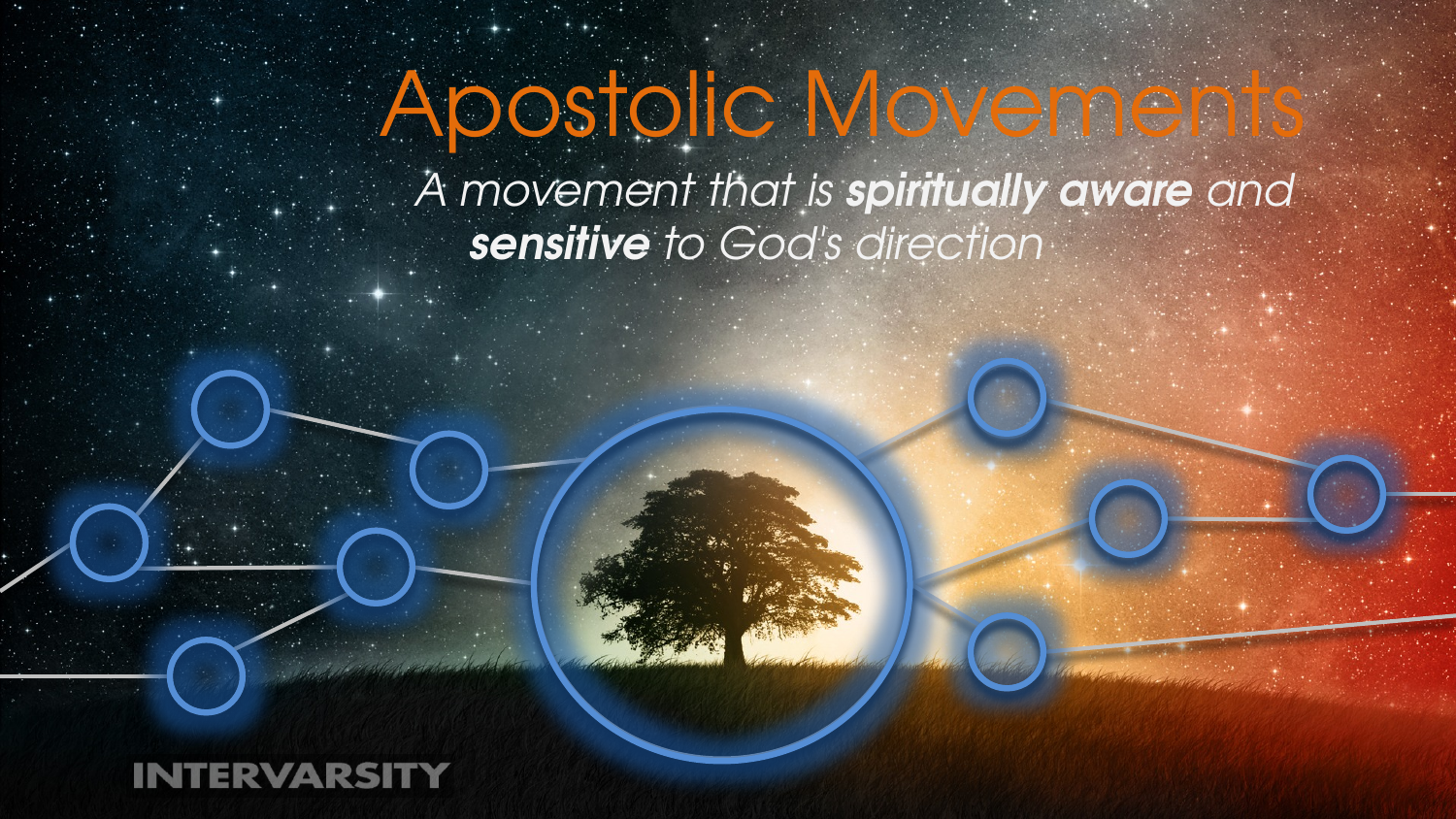

# Apostolic Movements
A movement that is spiritually aware and sensitive to God's direction